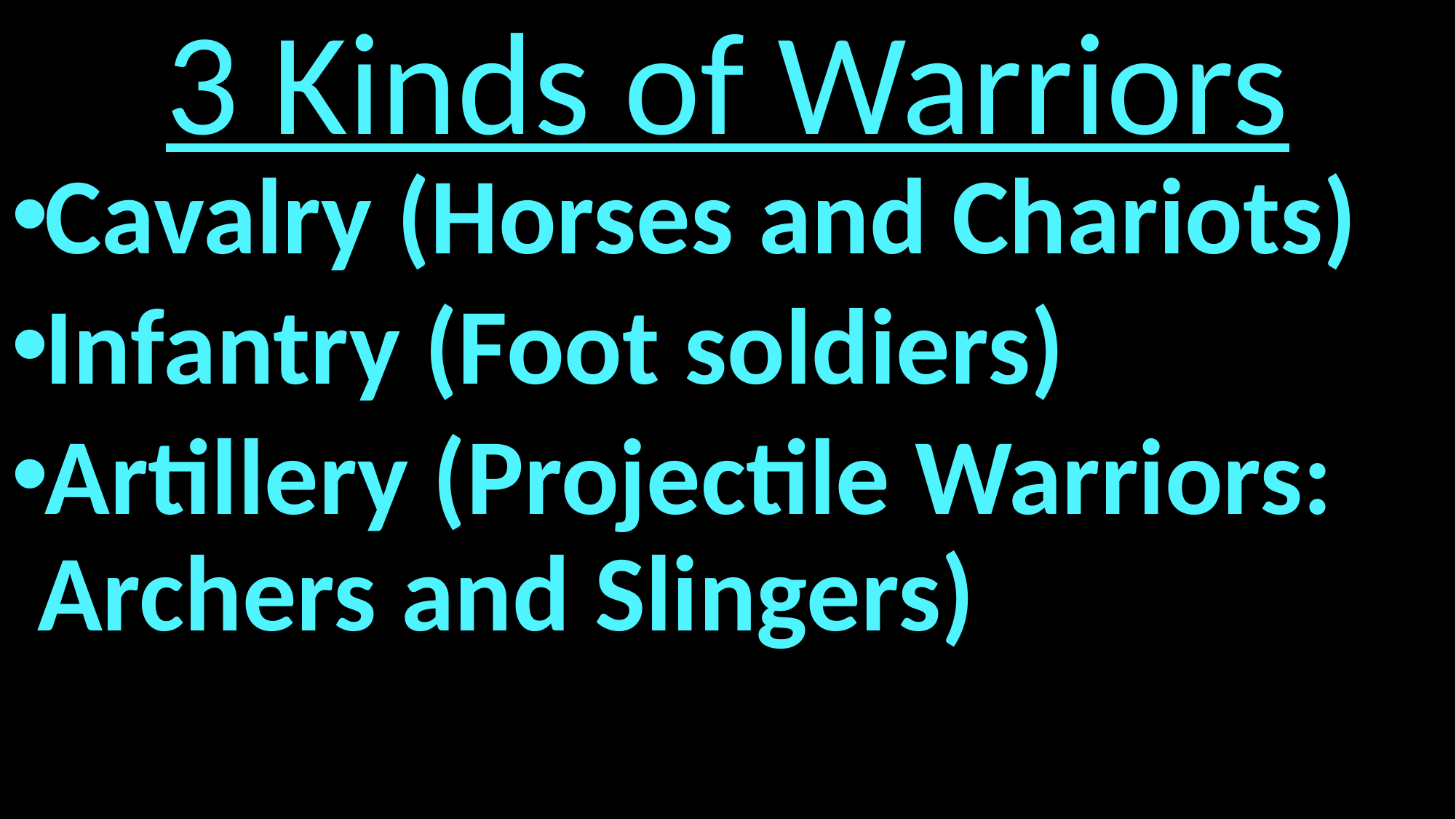

# 3 Kinds of Warriors
Cavalry (Horses and Chariots)
Infantry (Foot soldiers)
Artillery (Projectile Warriors: Archers and Slingers)